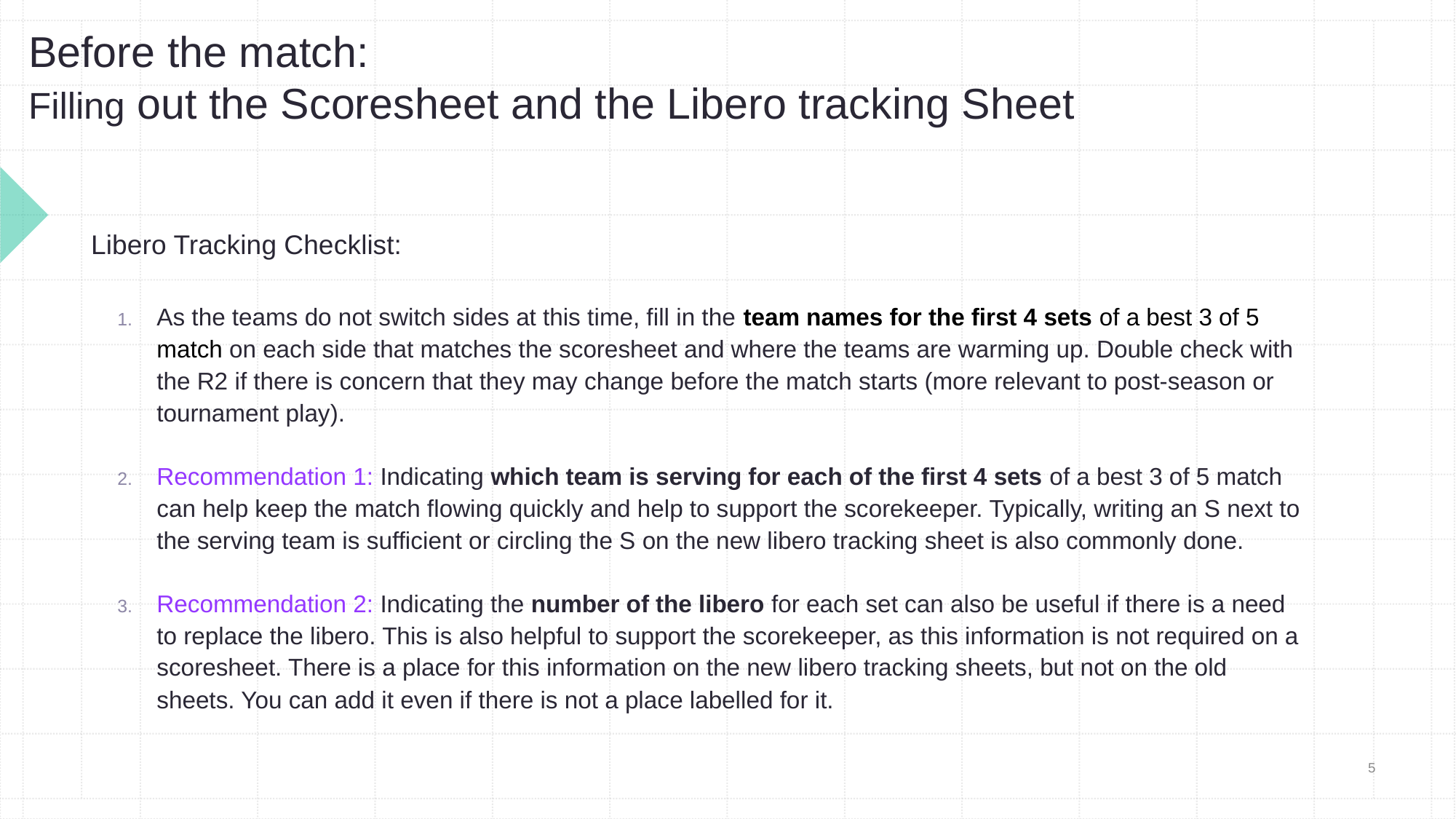

Before the match:
Filling out the Scoresheet and the Libero tracking Sheet
Libero Tracking Checklist:
As the teams do not switch sides at this time, fill in the team names for the first 4 sets of a best 3 of 5 match on each side that matches the scoresheet and where the teams are warming up. Double check with the R2 if there is concern that they may change before the match starts (more relevant to post-season or tournament play).
Recommendation 1: Indicating which team is serving for each of the first 4 sets of a best 3 of 5 match can help keep the match flowing quickly and help to support the scorekeeper. Typically, writing an S next to the serving team is sufficient or circling the S on the new libero tracking sheet is also commonly done.
Recommendation 2: Indicating the number of the libero for each set can also be useful if there is a need to replace the libero. This is also helpful to support the scorekeeper, as this information is not required on a scoresheet. There is a place for this information on the new libero tracking sheets, but not on the old sheets. You can add it even if there is not a place labelled for it.
5